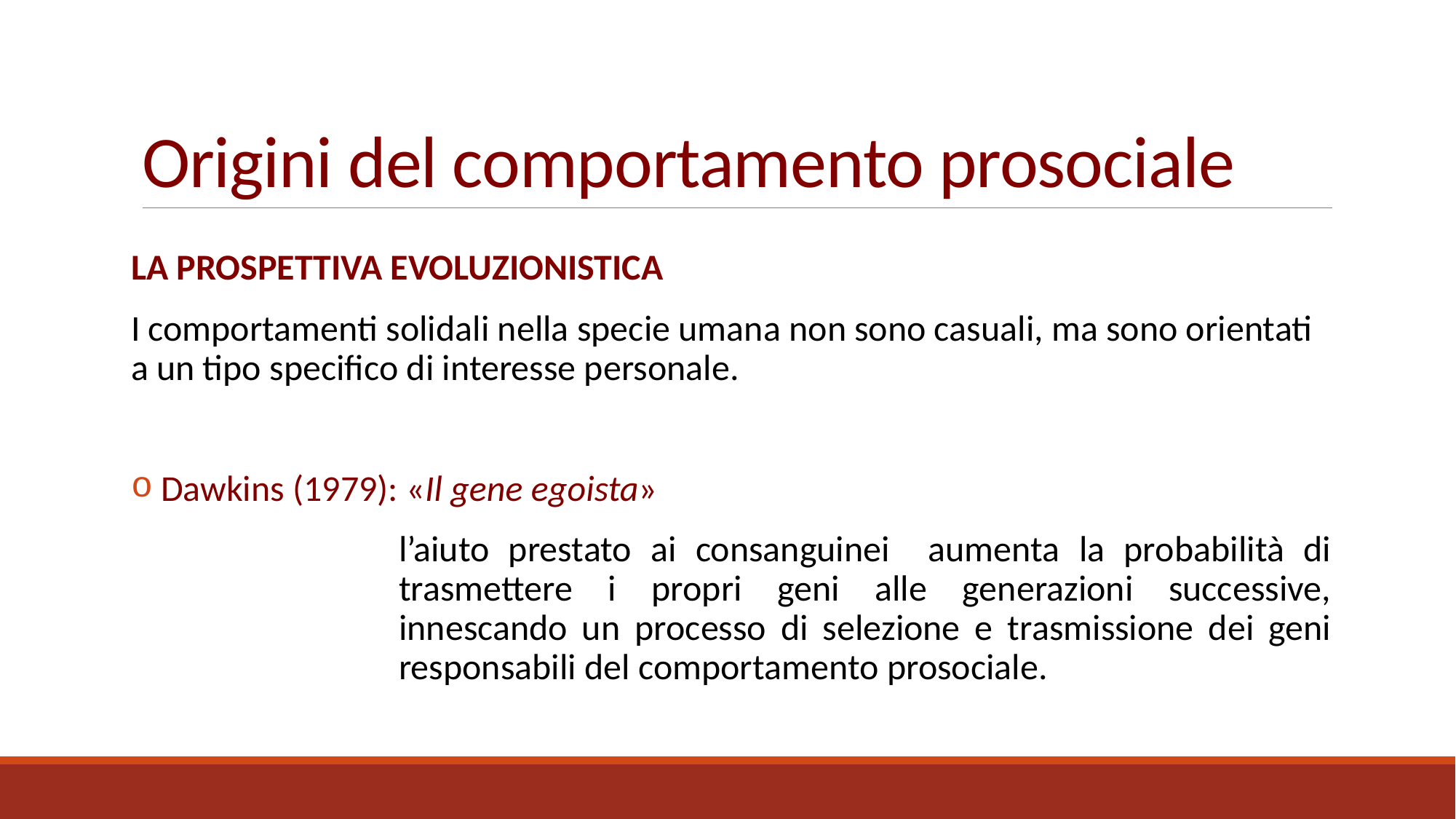

# Origini del comportamento prosociale
LA PROSPETTIVA EVOLUZIONISTICA
I comportamenti solidali nella specie umana non sono casuali, ma sono orientati a un tipo specifico di interesse personale.

 Dawkins (1979): «Il gene egoista»
	l’aiuto prestato ai consanguinei  aumenta la probabilità di trasmettere i propri geni alle generazioni successive, innescando un processo di selezione e trasmissione dei geni responsabili del comportamento prosociale.